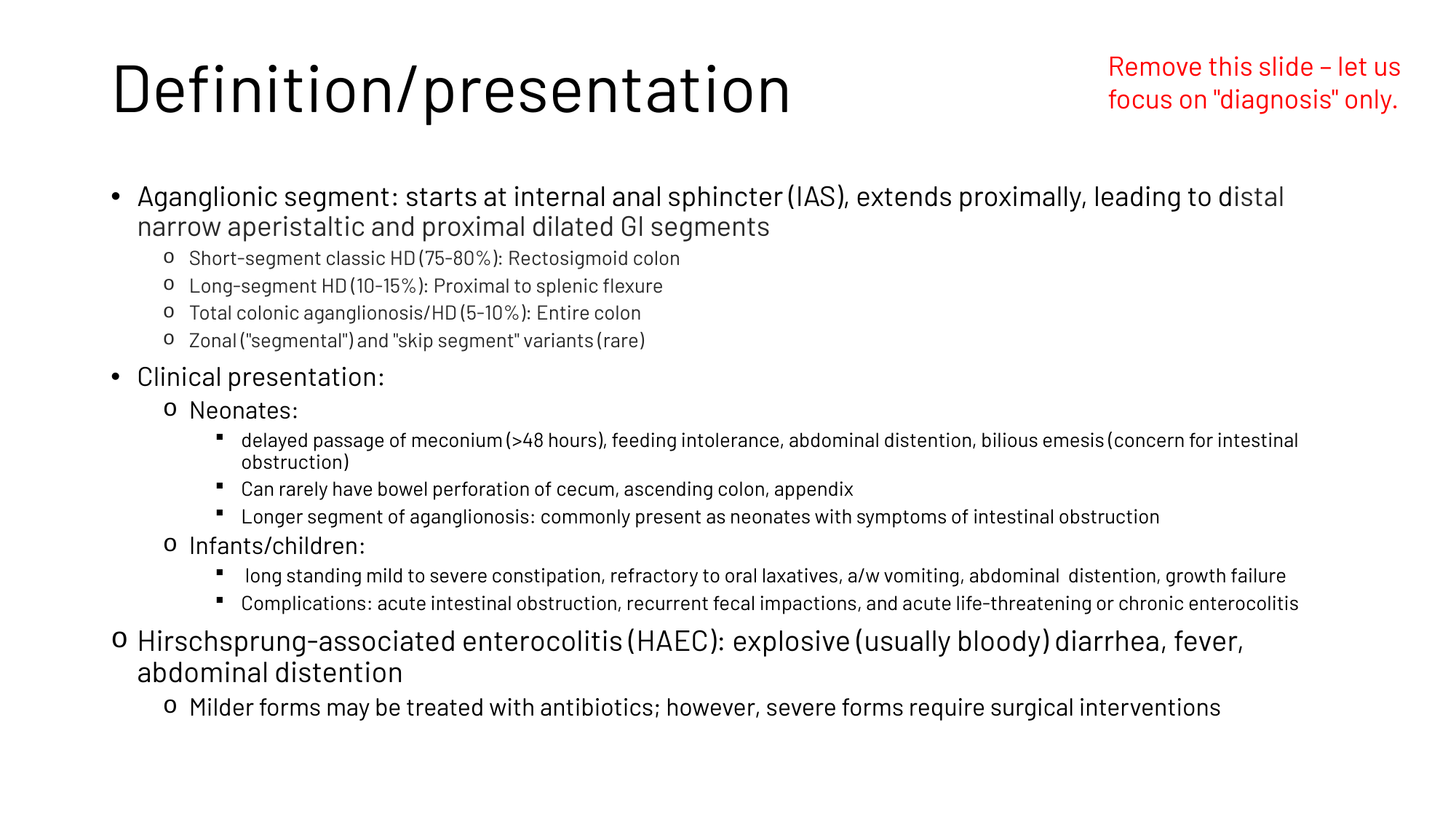

Remove this slide – let us focus on "diagnosis" only.
# Definition/presentation
Aganglionic segment: starts at internal anal sphincter (IAS), extends proximally, leading to distal narrow aperistaltic and proximal dilated GI segments
Short-segment classic HD (75-80%): Rectosigmoid colon
Long-segment HD (10-15%): Proximal to splenic flexure
Total colonic aganglionosis/HD (5-10%): Entire colon
Zonal ("segmental") and "skip segment" variants (rare)
Clinical presentation:
Neonates:
delayed passage of meconium (>48 hours), feeding intolerance, abdominal distention, bilious emesis (concern for intestinal obstruction)
Can rarely have bowel perforation of cecum, ascending colon, appendix
Longer segment of aganglionosis: commonly present as neonates with symptoms of intestinal obstruction
Infants/children:
 long standing mild to severe constipation, refractory to oral laxatives, a/w vomiting, abdominal  distention, growth failure
Complications: acute intestinal obstruction, recurrent fecal impactions, and acute life-threatening or chronic enterocolitis
Hirschsprung-associated enterocolitis (HAEC): explosive (usually bloody) diarrhea, fever, abdominal distention
Milder forms may be treated with antibiotics; however, severe forms require surgical interventions